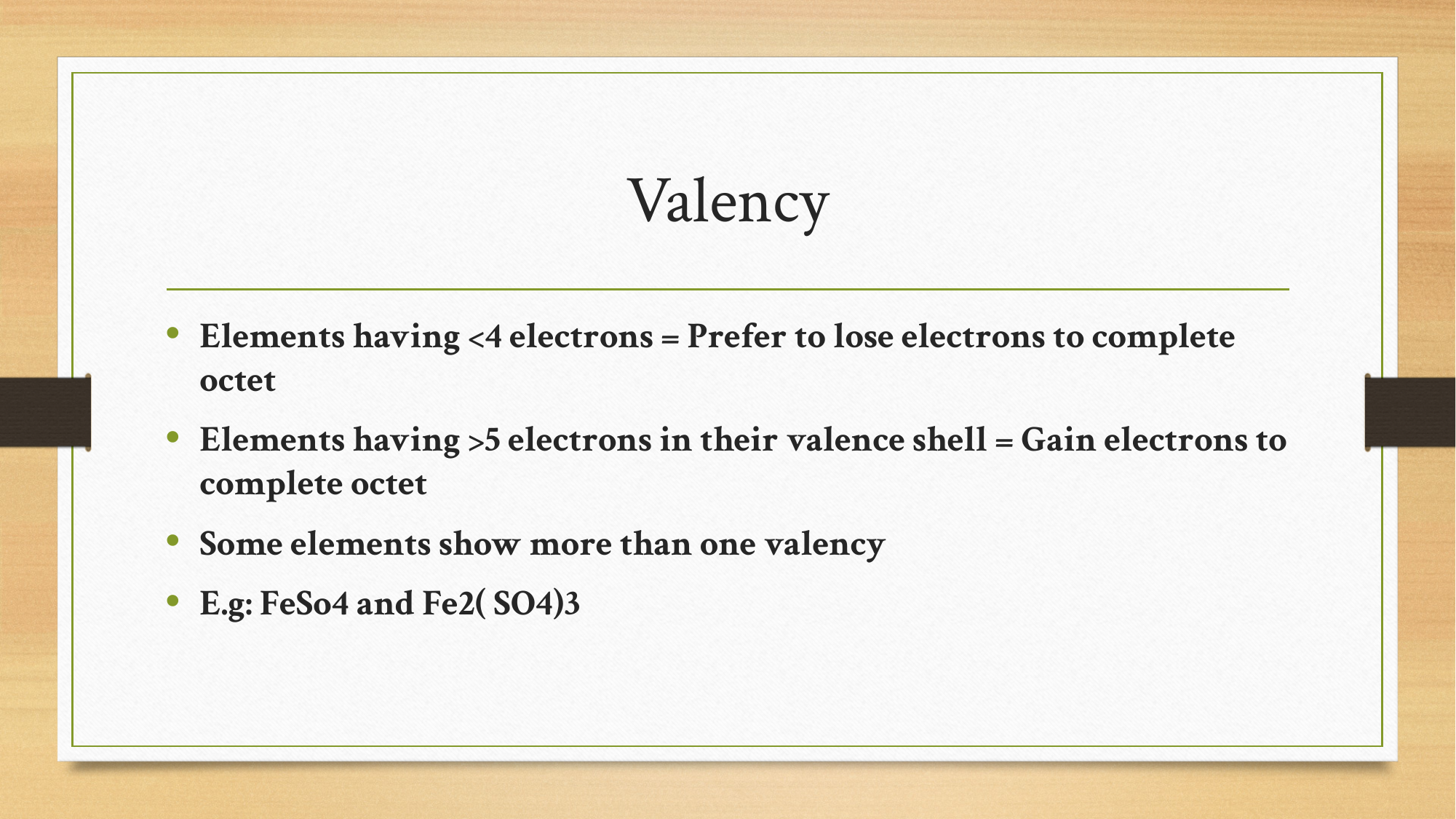

# Valency
Elements having <4 electrons = Prefer to lose electrons to complete octet
Elements having >5 electrons in their valence shell = Gain electrons to complete octet
Some elements show more than one valency
E.g: FeSo4 and Fe2( SO4)3